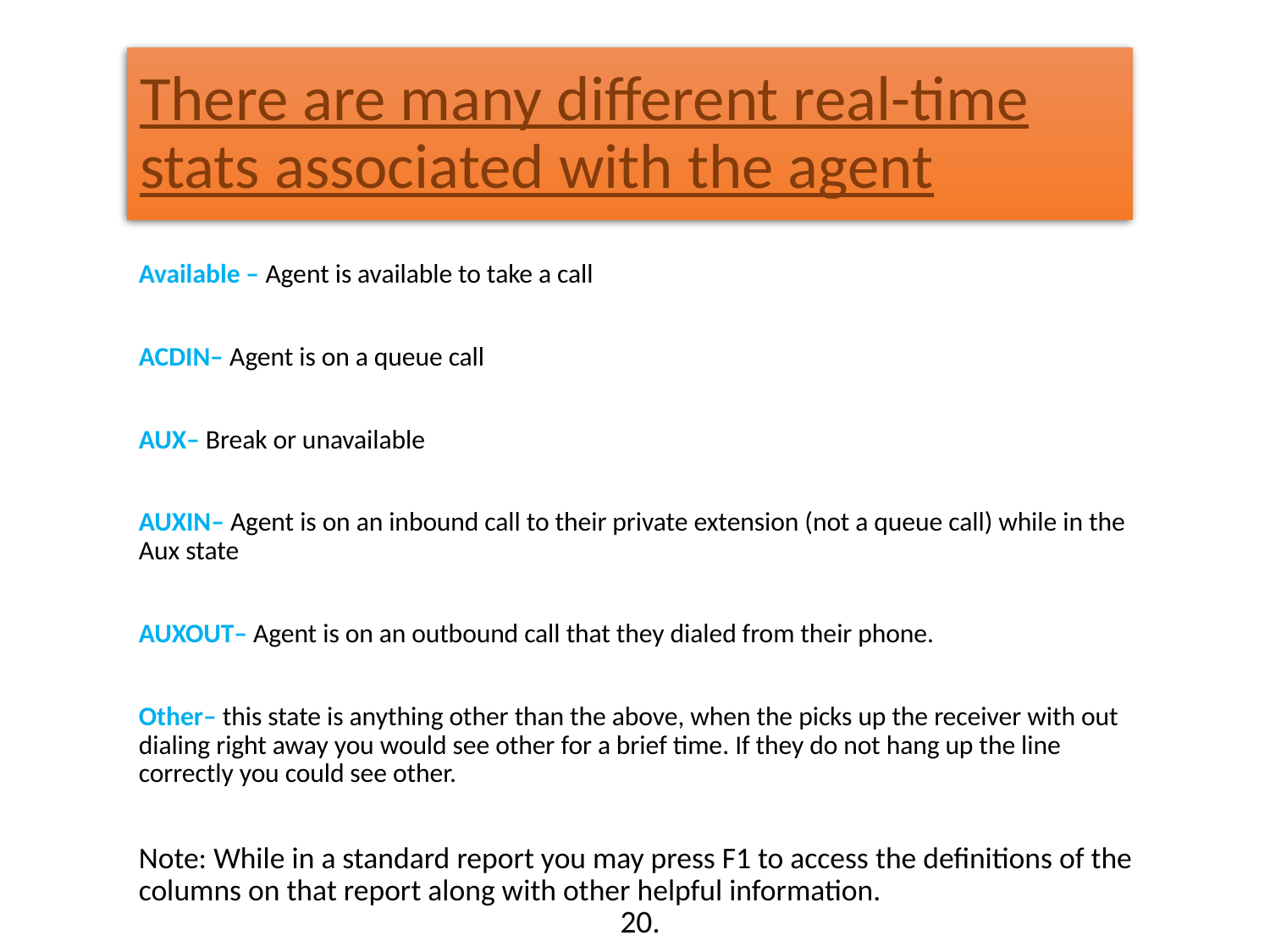

# There are many different real-time stats associated with the agent
Available – Agent is available to take a call

ACDIN– Agent is on a queue call

AUX– Break or unavailable

AUXIN– Agent is on an inbound call to their private extension (not a queue call) while in the Aux state

AUXOUT– Agent is on an outbound call that they dialed from their phone.

Other– this state is anything other than the above, when the picks up the receiver with out dialing right away you would see other for a brief time. If they do not hang up the line correctly you could see other.

Note: While in a standard report you may press F1 to access the definitions of the columns on that report along with other helpful information.
20.